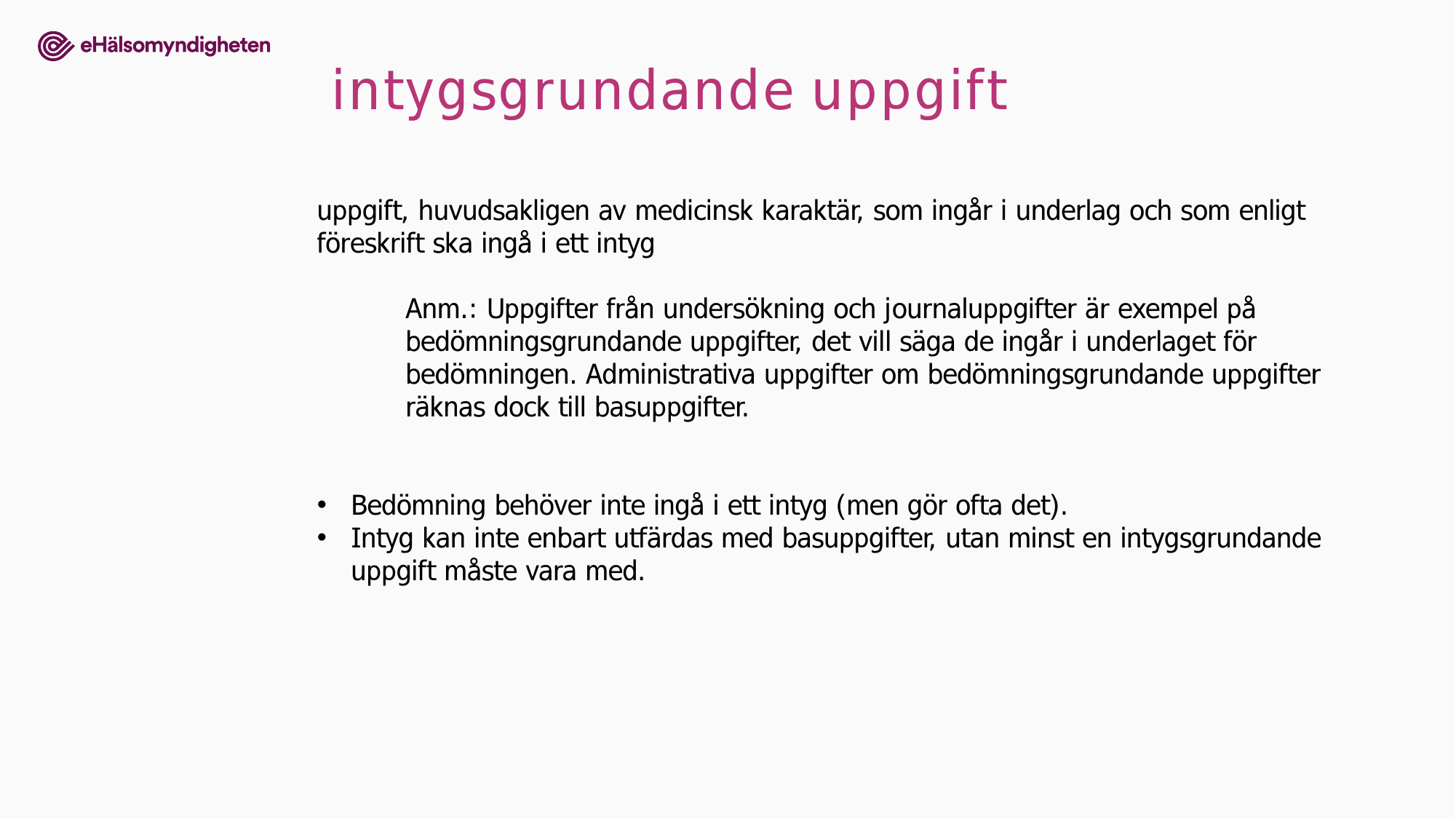

intygsgrundande uppgift
uppgift, huvudsakligen av medicinsk karaktär, som ingår i underlag och som enligt föreskrift ska ingå i ett intyg

Anm.: Uppgifter från undersökning och journaluppgifter är exempel på bedömningsgrundande uppgifter, det vill säga de ingår i underlaget för bedömningen. Administrativa uppgifter om bedömningsgrundande uppgifter räknas dock till basuppgifter.

Bedömning behöver inte ingå i ett intyg (men gör ofta det).
Intyg kan inte enbart utfärdas med basuppgifter, utan minst en intygsgrundande uppgift måste vara med.
11.1dX